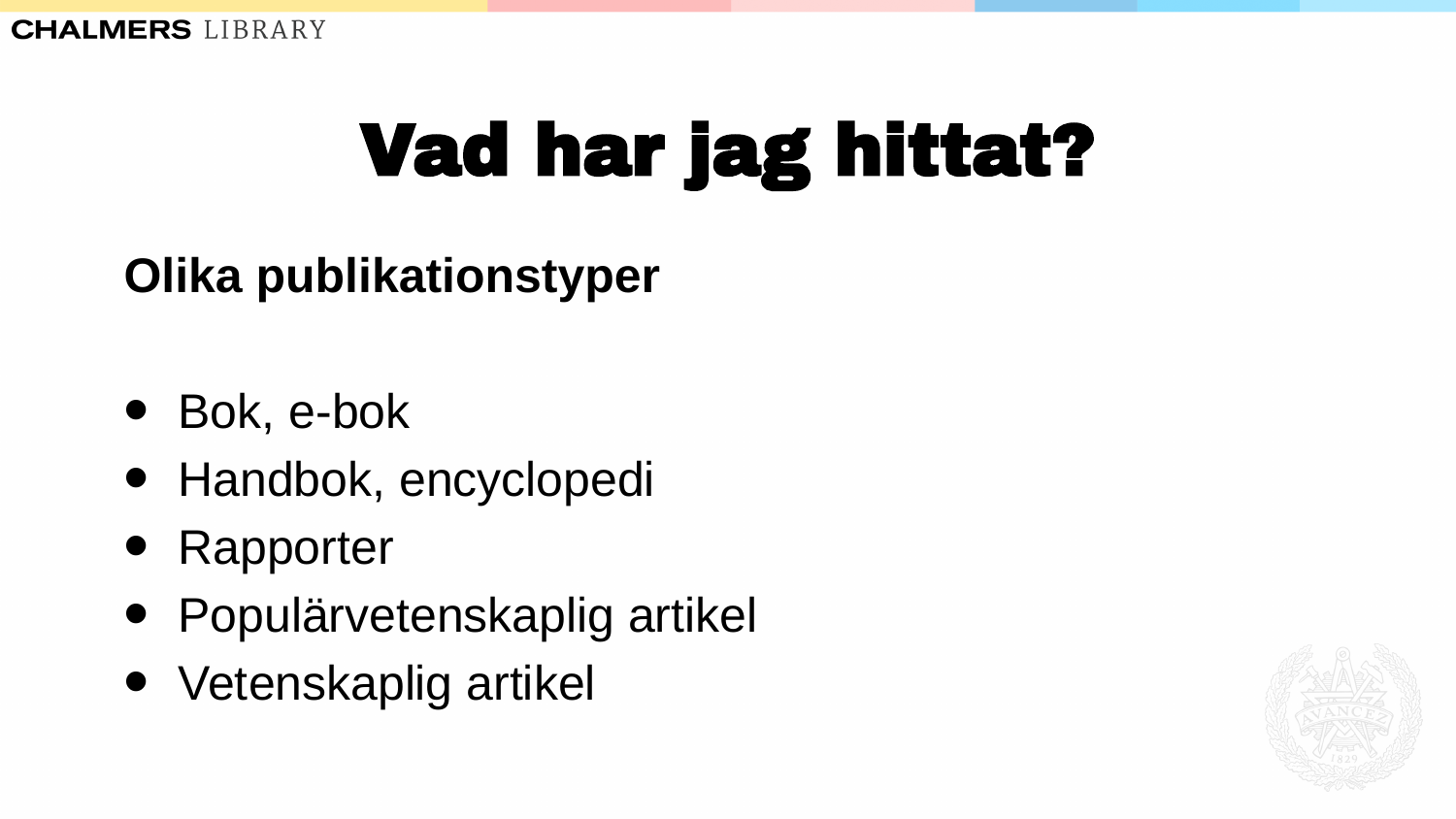

# Vad har jag hittat?
Olika publikationstyper

Bok, e-bok
Handbok, encyclopedi
Rapporter
Populärvetenskaplig artikel
Vetenskaplig artikel